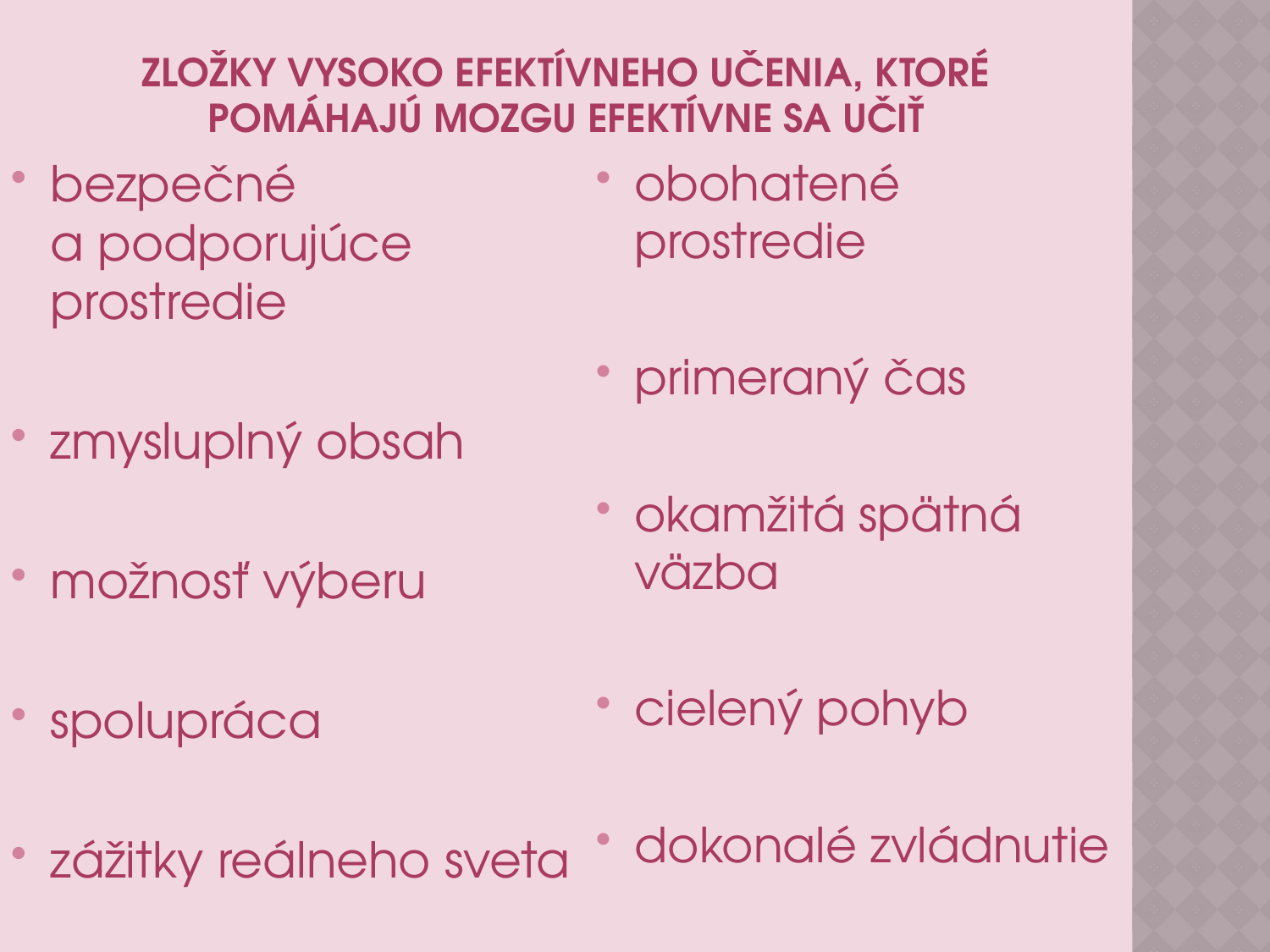

# Zložky vysoko efektívneho učenia, ktoré pomáhajú mozgu efektívne sa učiť
bezpečné a podporujúce prostredie

zmysluplný obsah

možnosť výberu

spolupráca

zážitky reálneho sveta
obohatené prostredie

primeraný čas

okamžitá spätná väzba

cielený pohyb

dokonalé zvládnutie